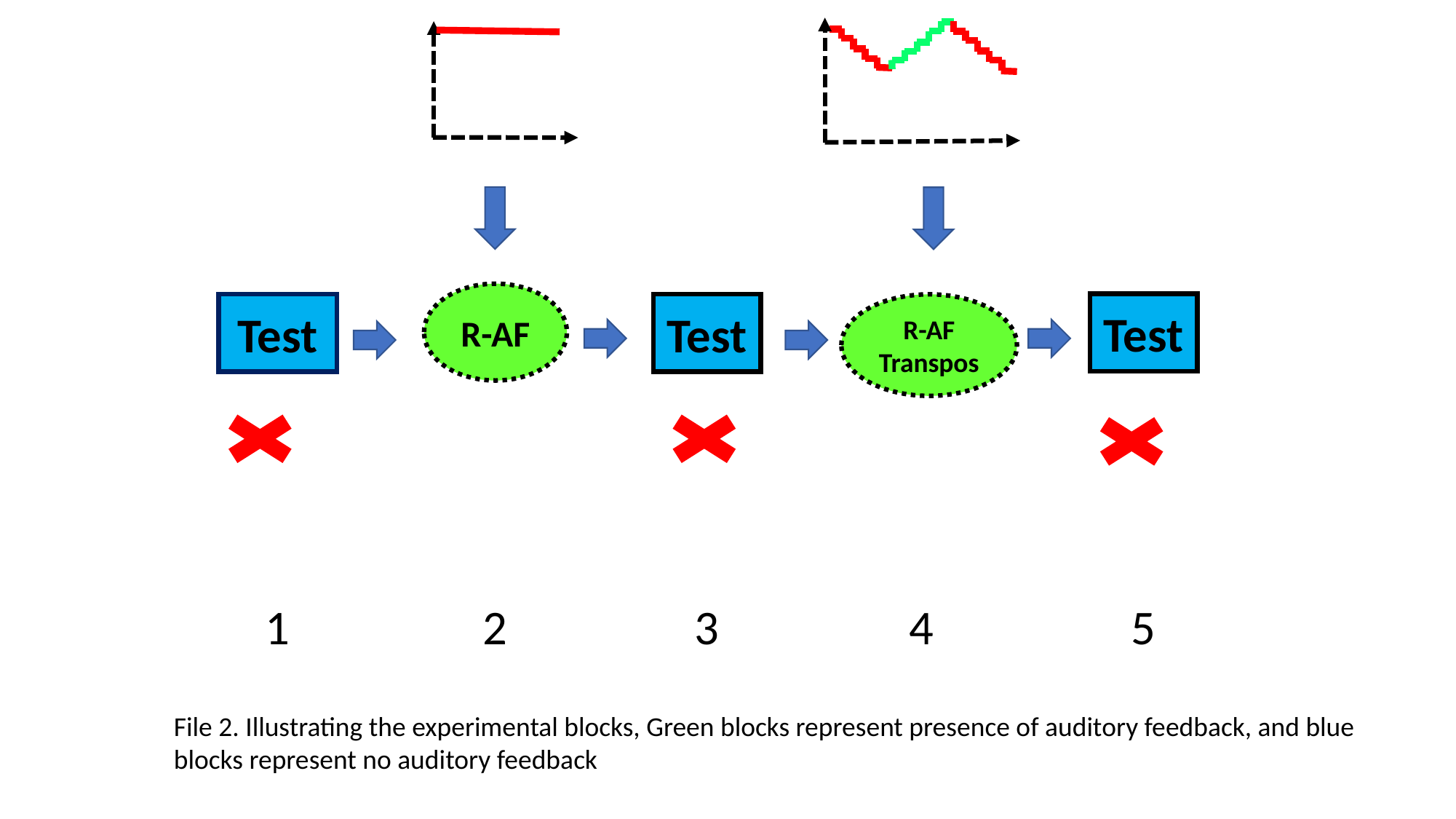

40
387
38.7
37.4
37.4
36.1

36.1
34.8

R-AF
Test
Test
Test
R-AF Transpos

5
4
3
2
1
File 2. Illustrating the experimental blocks, Green blocks represent presence of auditory feedback, and blue blocks represent no auditory feedback